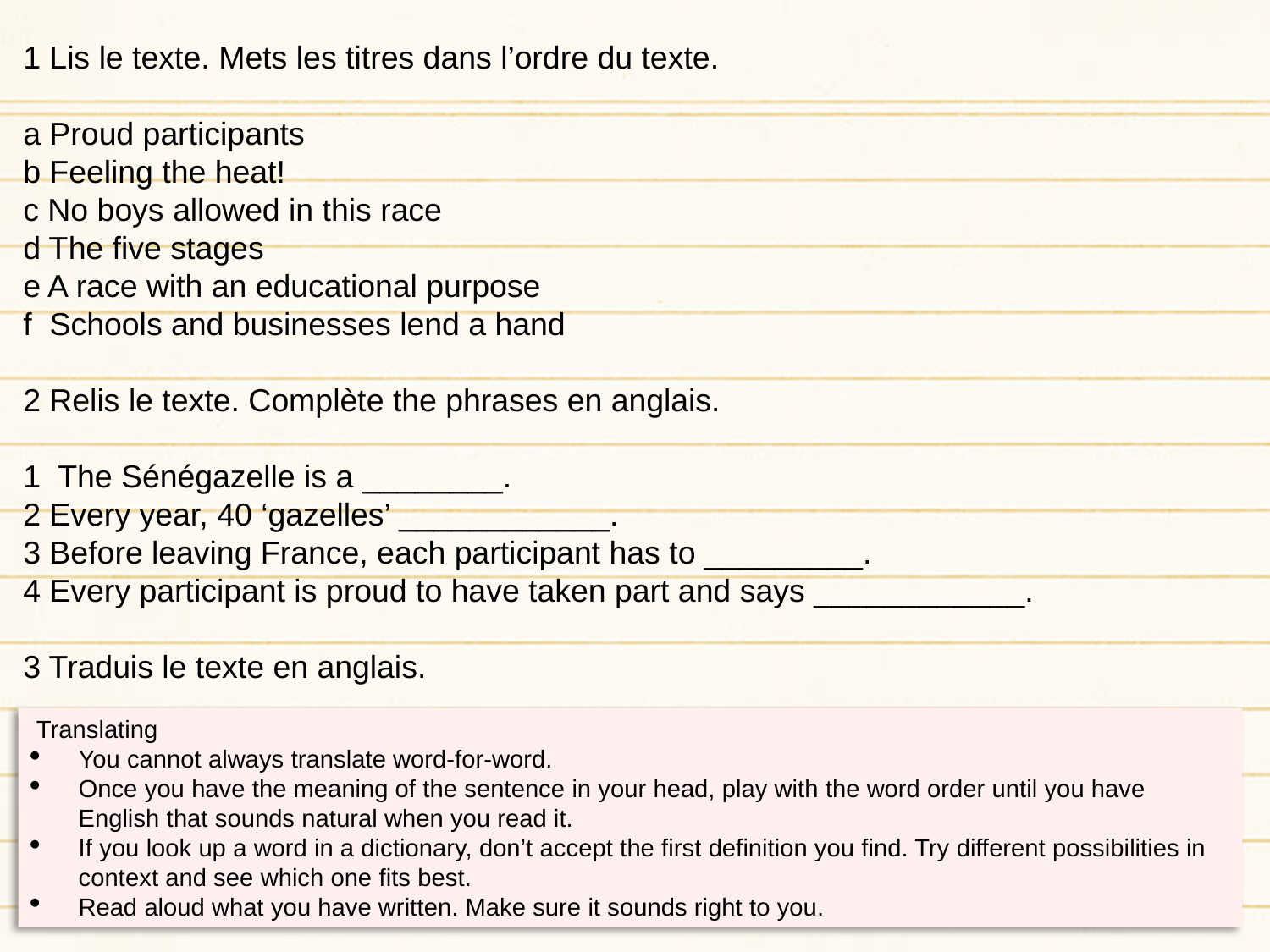

1 Lis le texte. Mets les titres dans l’ordre du texte.

a Proud participants
b Feeling the heat!
c No boys allowed in this race
d The five stages
e A race with an educational purpose
f  Schools and businesses lend a hand
2 Relis le texte. Complète the phrases en anglais.
1  The Sénégazelle is a ________.
2 Every year, 40 ‘gazelles’ ____________.
3 Before leaving France, each participant has to _________.
4 Every participant is proud to have taken part and says ____________.
3 Traduis le texte en anglais.
 Translating
You cannot always translate word-for-word.
Once you have the meaning of the sentence in your head, play with the word order until you have English that sounds natural when you read it.
If you look up a word in a dictionary, don’t accept the first definition you find. Try different possibilities in context and see which one fits best.
Read aloud what you have written. Make sure it sounds right to you.